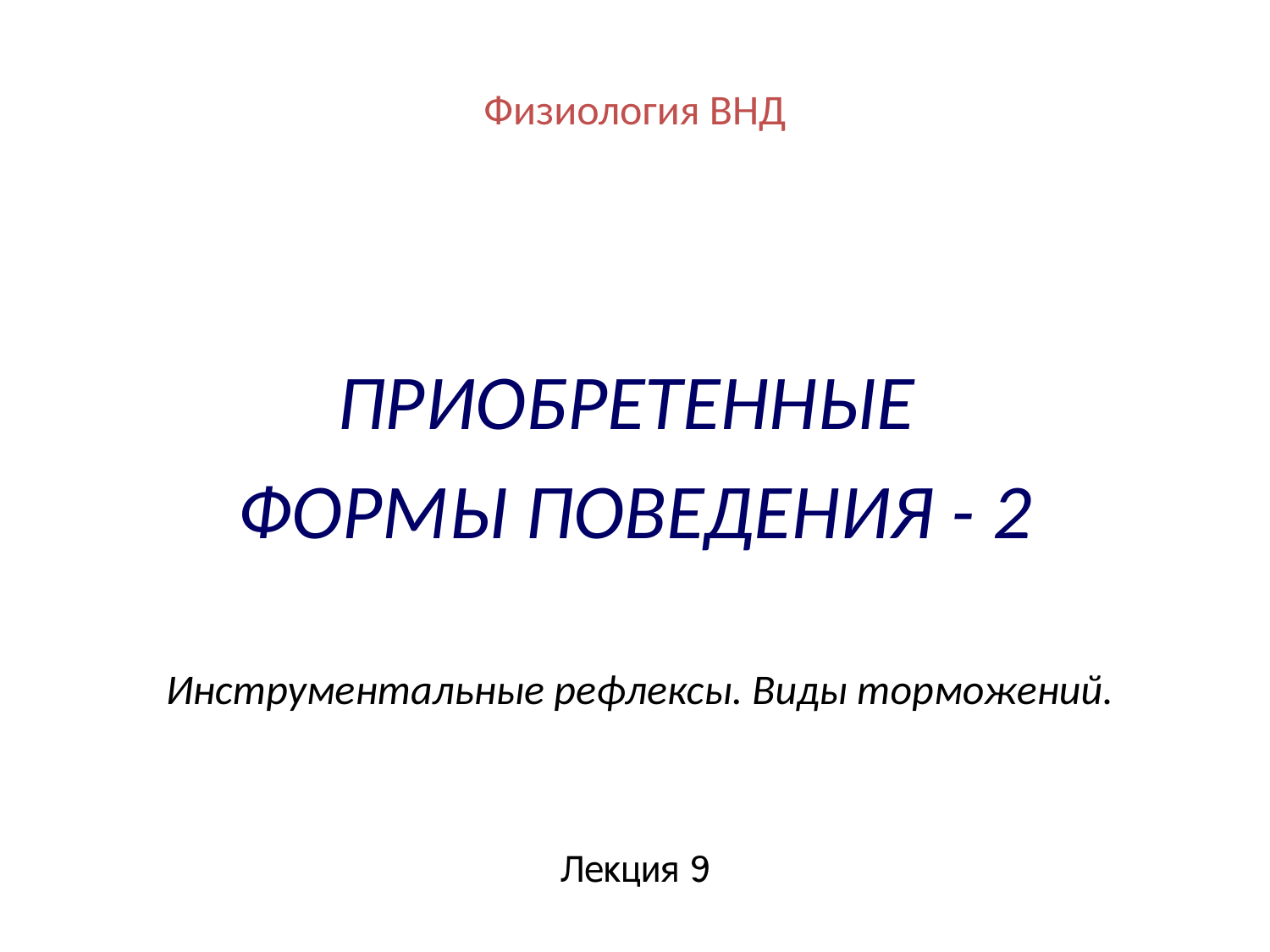

Физиология ВНД

ПРИОБРЕТЕННЫЕ
ФОРМЫ ПОВЕДЕНИЯ - 2

Инструментальные рефлексы. Виды торможений.
Лекция 9